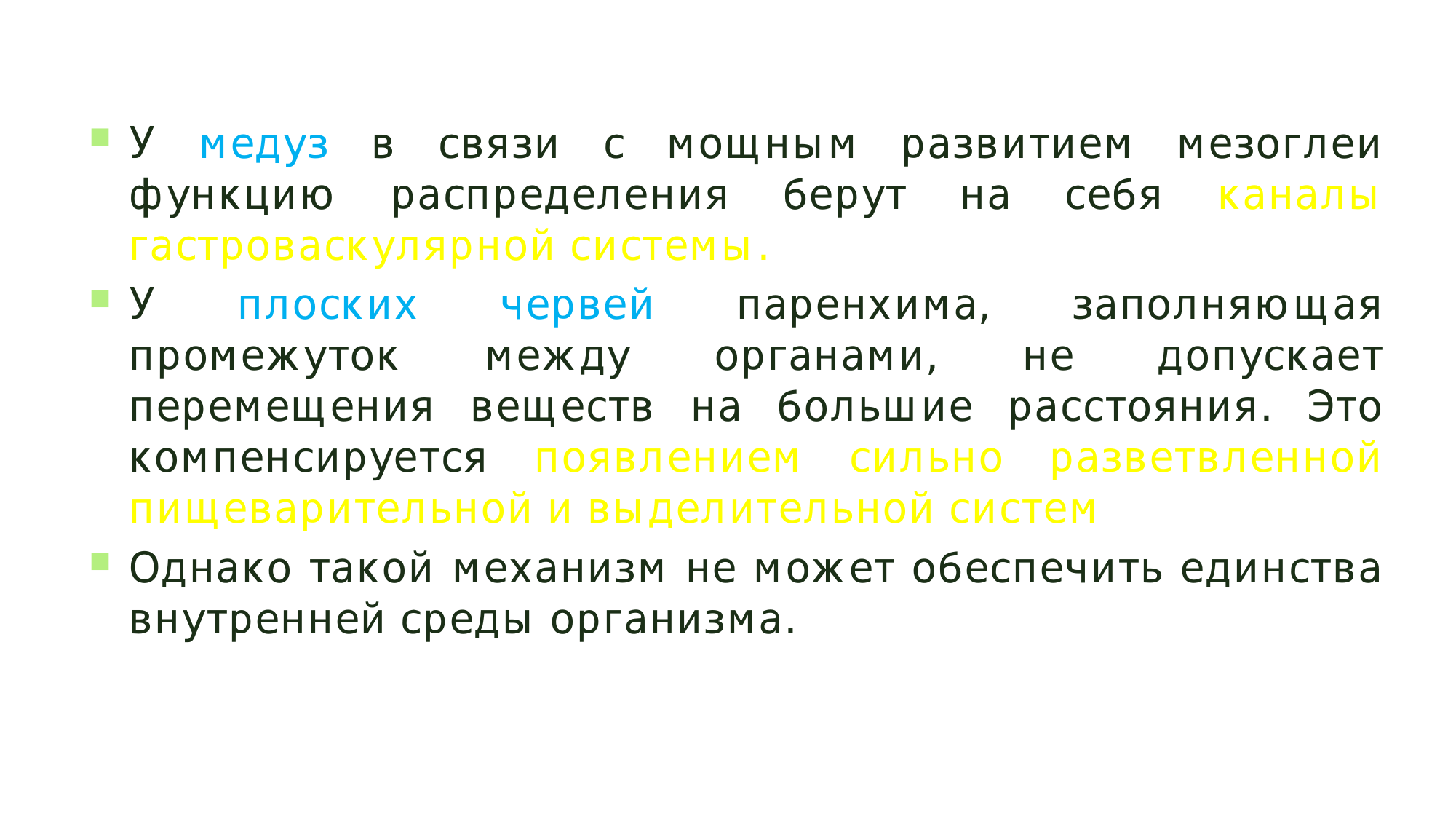

У медуз в связи с мощным развитием мезоглеи функцию распределения берут на себя каналы гастроваскулярной системы.
У плоских червей паренхима, заполняющая промежуток между органами, не допускает перемещения веществ на большие расстояния. Это компенсируется появлением сильно разветвленной пищеварительной и выделительной систем.
Однако такой механизм не может обеспечить единства внутренней среды организма.
6